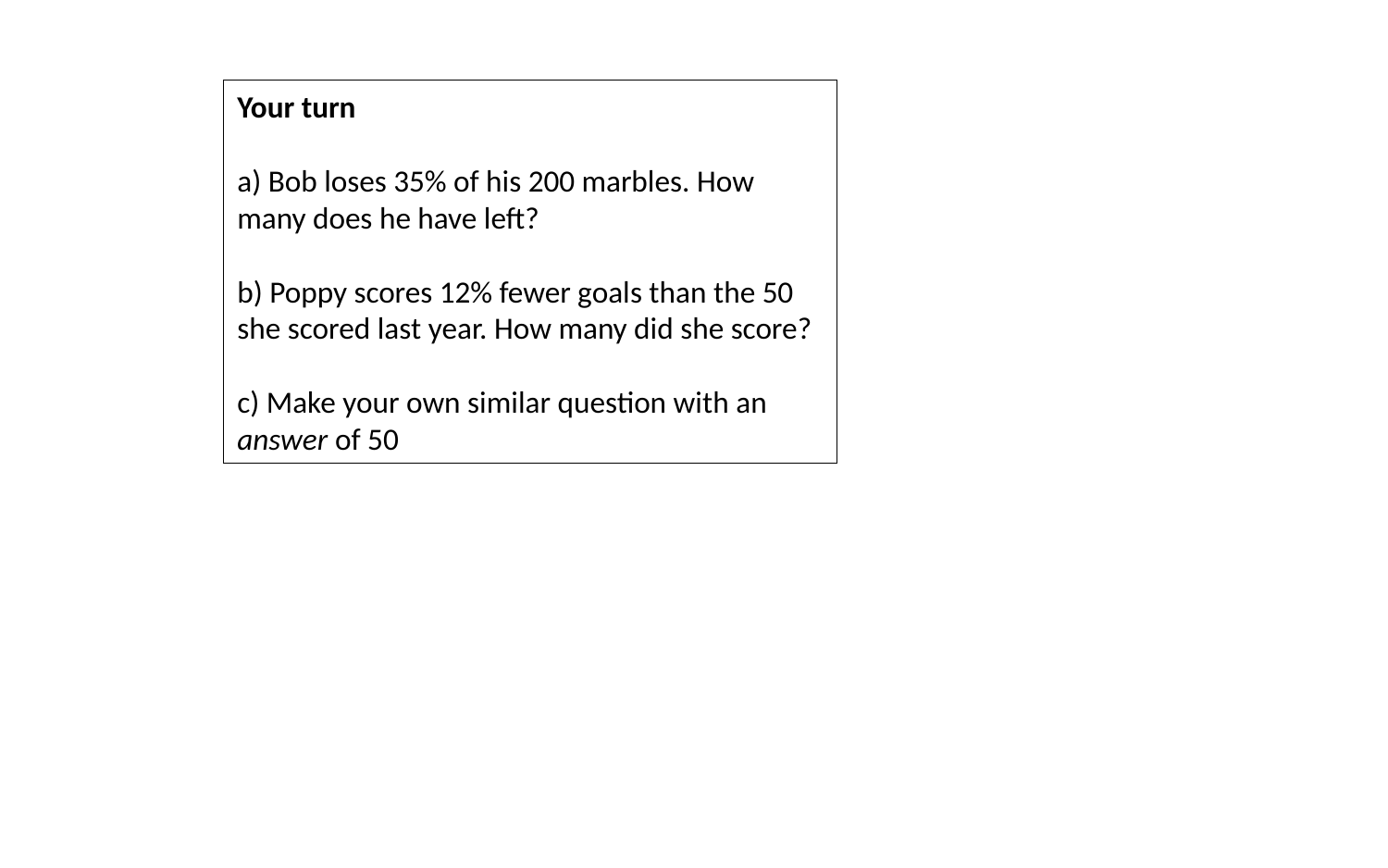

Your turn

a) Bob loses 35% of his 200 marbles. How many does he have left?

b) Poppy scores 12% fewer goals than the 50 she scored last year. How many did she score?

c) Make your own similar question with an answer of 50